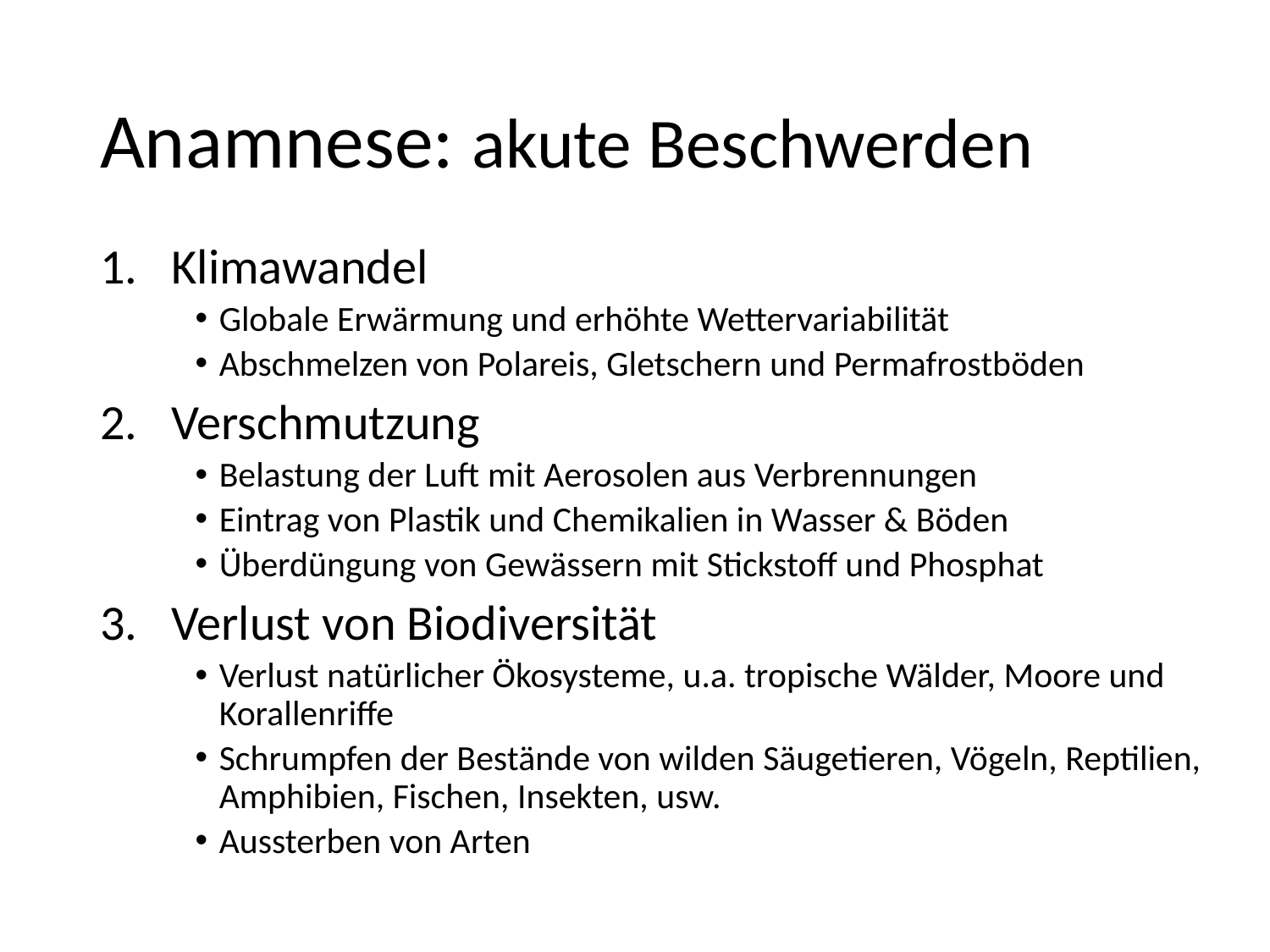

# Anamnese: akute Beschwerden
Klimawandel
Globale Erwärmung und erhöhte Wettervariabilität
Abschmelzen von Polareis, Gletschern und Permafrostböden
Verschmutzung
Belastung der Luft mit Aerosolen aus Verbrennungen
Eintrag von Plastik und Chemikalien in Wasser & Böden
Überdüngung von Gewässern mit Stickstoff und Phosphat
Verlust von Biodiversität
Verlust natürlicher Ökosysteme, u.a. tropische Wälder, Moore und Korallenriffe
Schrumpfen der Bestände von wilden Säugetieren, Vögeln, Reptilien, Amphibien, Fischen, Insekten, usw.
Aussterben von Arten